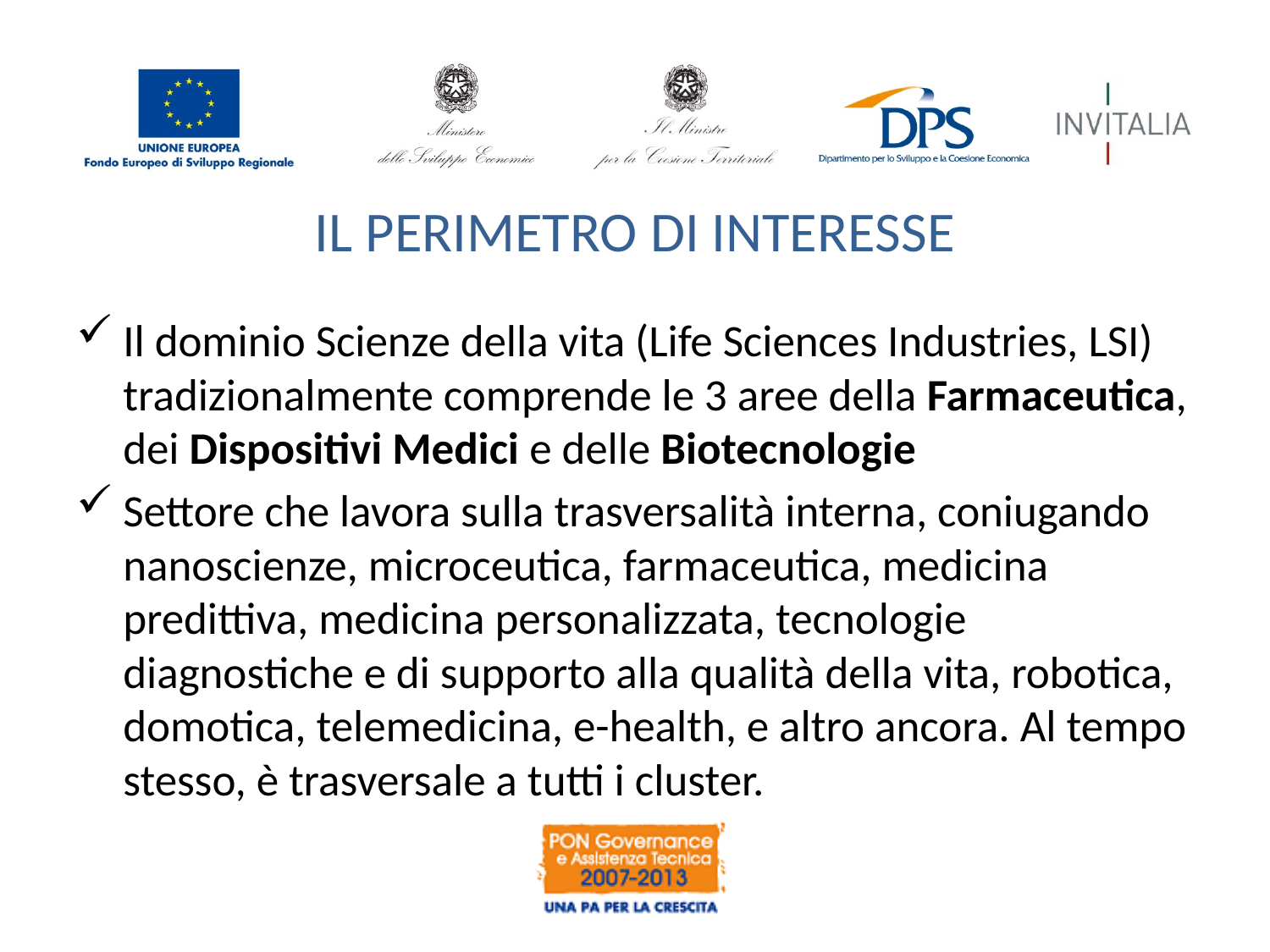

# IL PERIMETRO DI INTERESSE
Il dominio Scienze della vita (Life Sciences Industries, LSI) tradizionalmente comprende le 3 aree della Farmaceutica, dei Dispositivi Medici e delle Biotecnologie
Settore che lavora sulla trasversalità interna, coniugando nanoscienze, microceutica, farmaceutica, medicina predittiva, medicina personalizzata, tecnologie diagnostiche e di supporto alla qualità della vita, robotica, domotica, telemedicina, e-health, e altro ancora. Al tempo stesso, è trasversale a tutti i cluster.